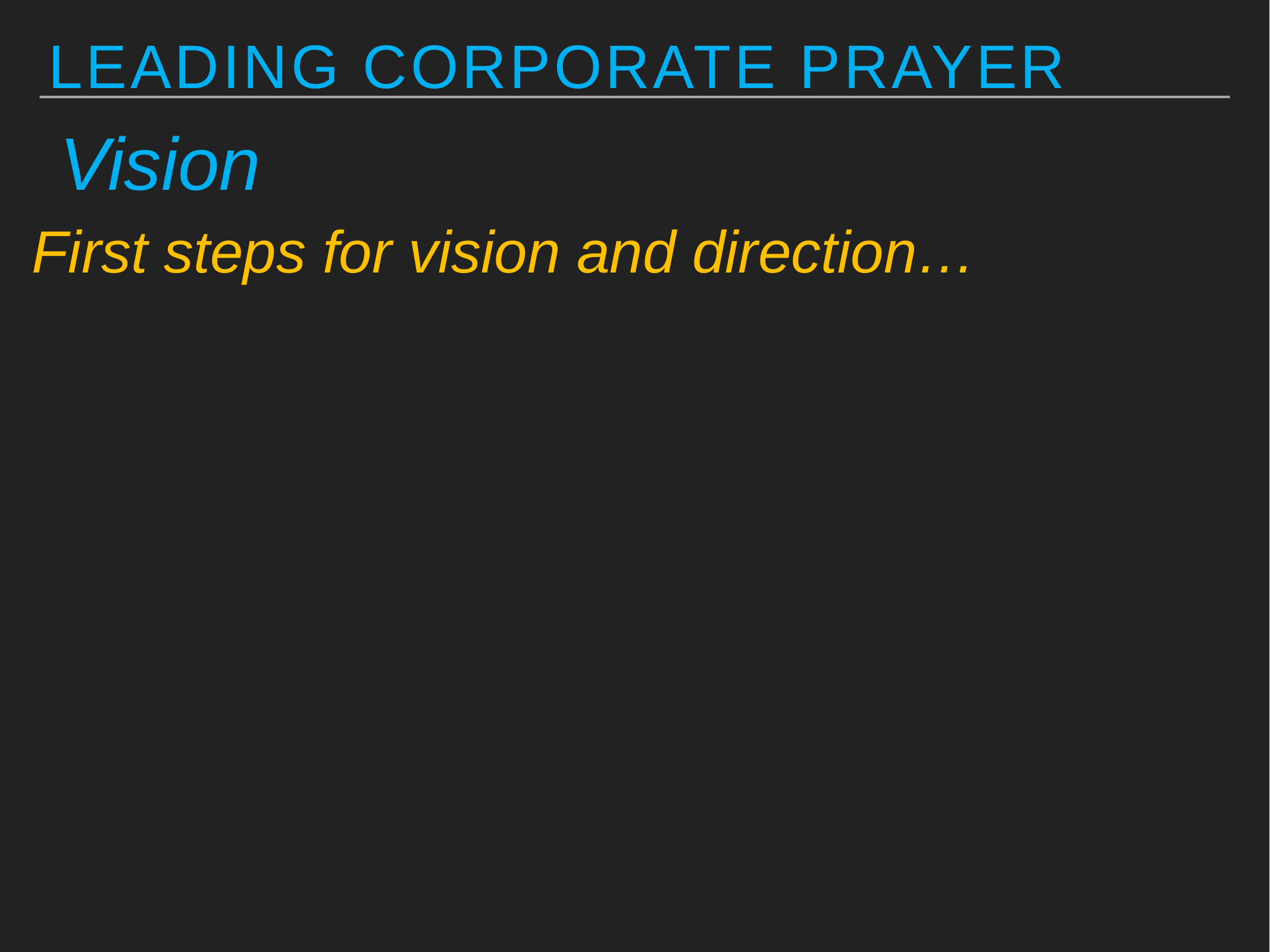

Leading Corporate Prayer
Vision
First steps for vision and direction…